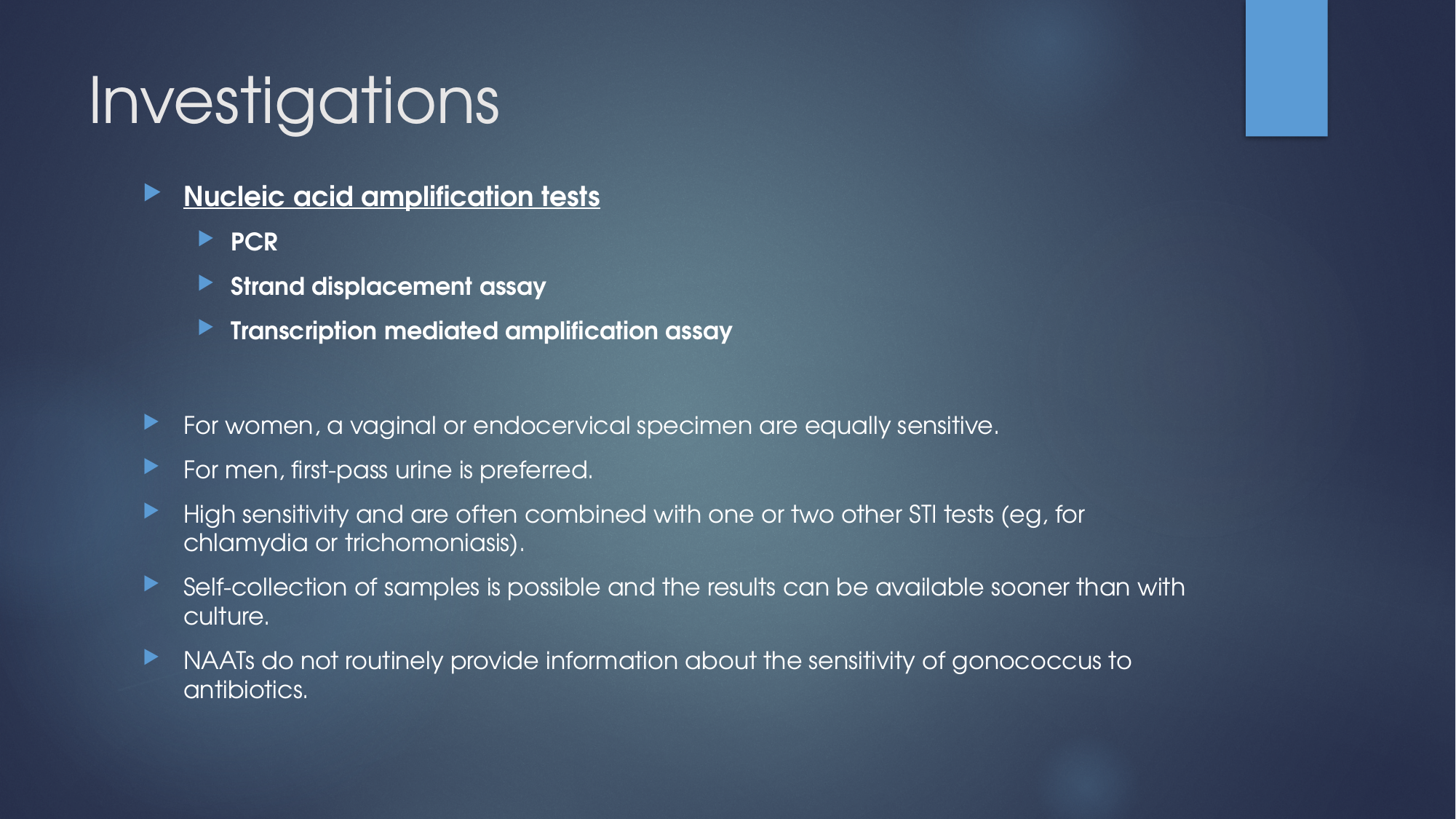

# Investigations
Nucleic acid amplification tests
PCR
Strand displacement assay
Transcription mediated amplification assay

For women, a vaginal or endocervical specimen are equally sensitive.
For men, first-pass urine is preferred.
High sensitivity and are often combined with one or two other STI tests (eg, for chlamydia or trichomoniasis).
Self-collection of samples is possible and the results can be available sooner than with culture.
NAATs do not routinely provide information about the sensitivity of gonococcus to antibiotics.